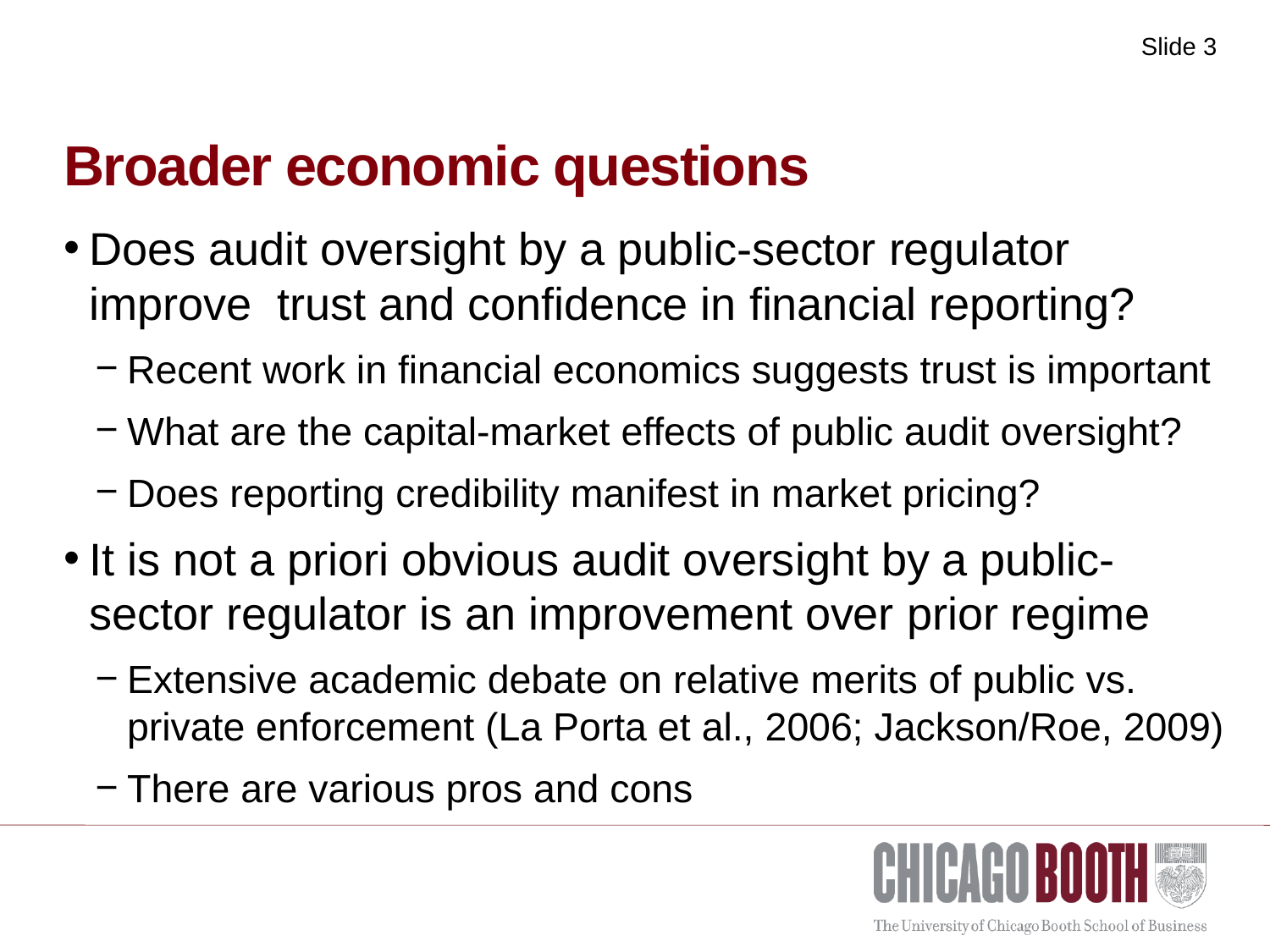

# Broader economic questions
Does audit oversight by a public-sector regulator improve  trust and confidence in financial reporting?
Recent work in financial economics suggests trust is important
What are the capital-market effects of public audit oversight?
Does reporting credibility manifest in market pricing?
It is not a priori obvious audit oversight by a public-sector regulator is an improvement over prior regime
Extensive academic debate on relative merits of public vs. private enforcement (La Porta et al., 2006; Jackson/Roe, 2009)
There are various pros and cons